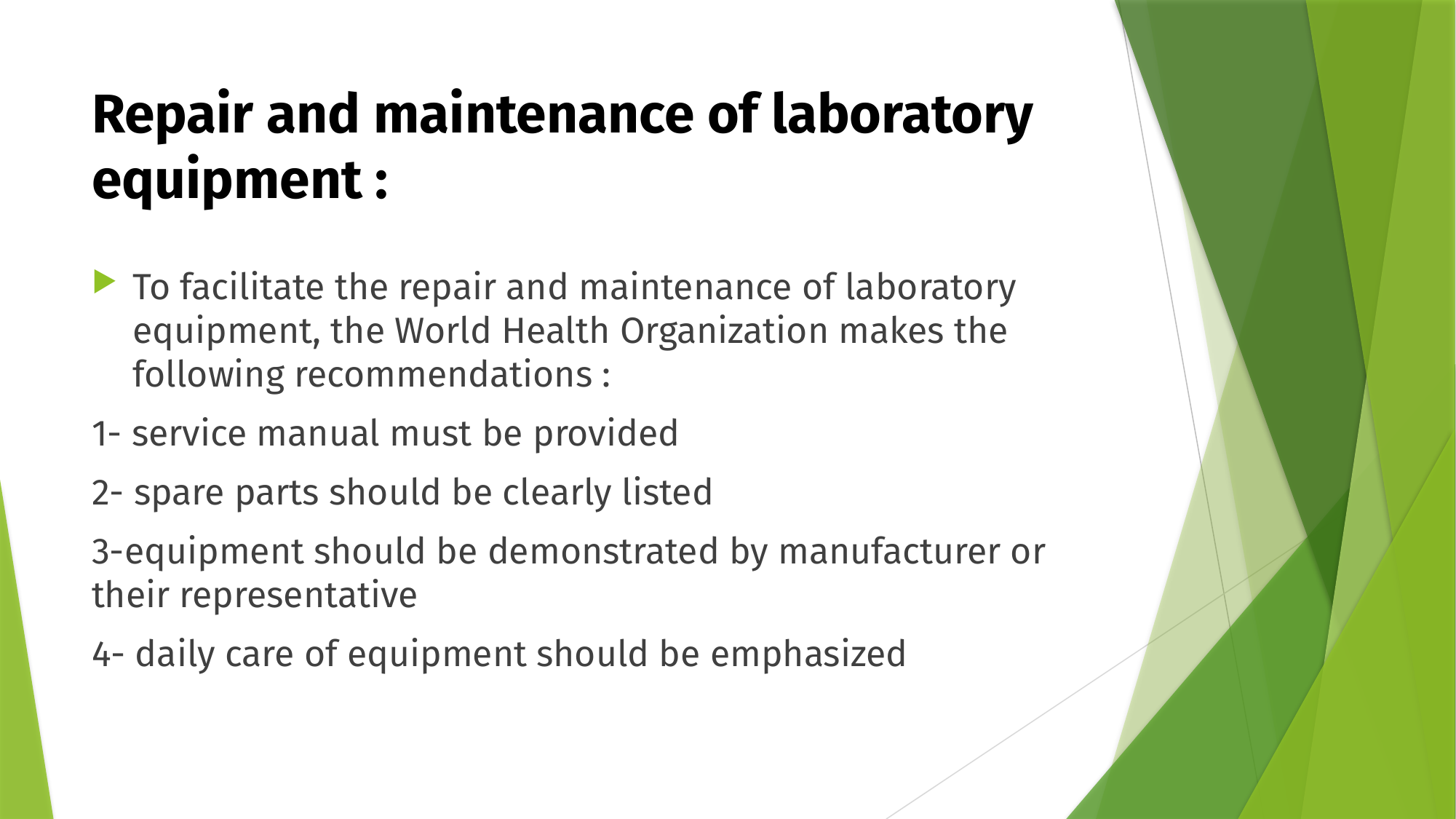

# Repair and maintenance of laboratory equipment :
To facilitate the repair and maintenance of laboratory equipment, the World Health Organization makes the following recommendations :
1- service manual must be provided
2- spare parts should be clearly listed
3-equipment should be demonstrated by manufacturer or their representative
4- daily care of equipment should be emphasized